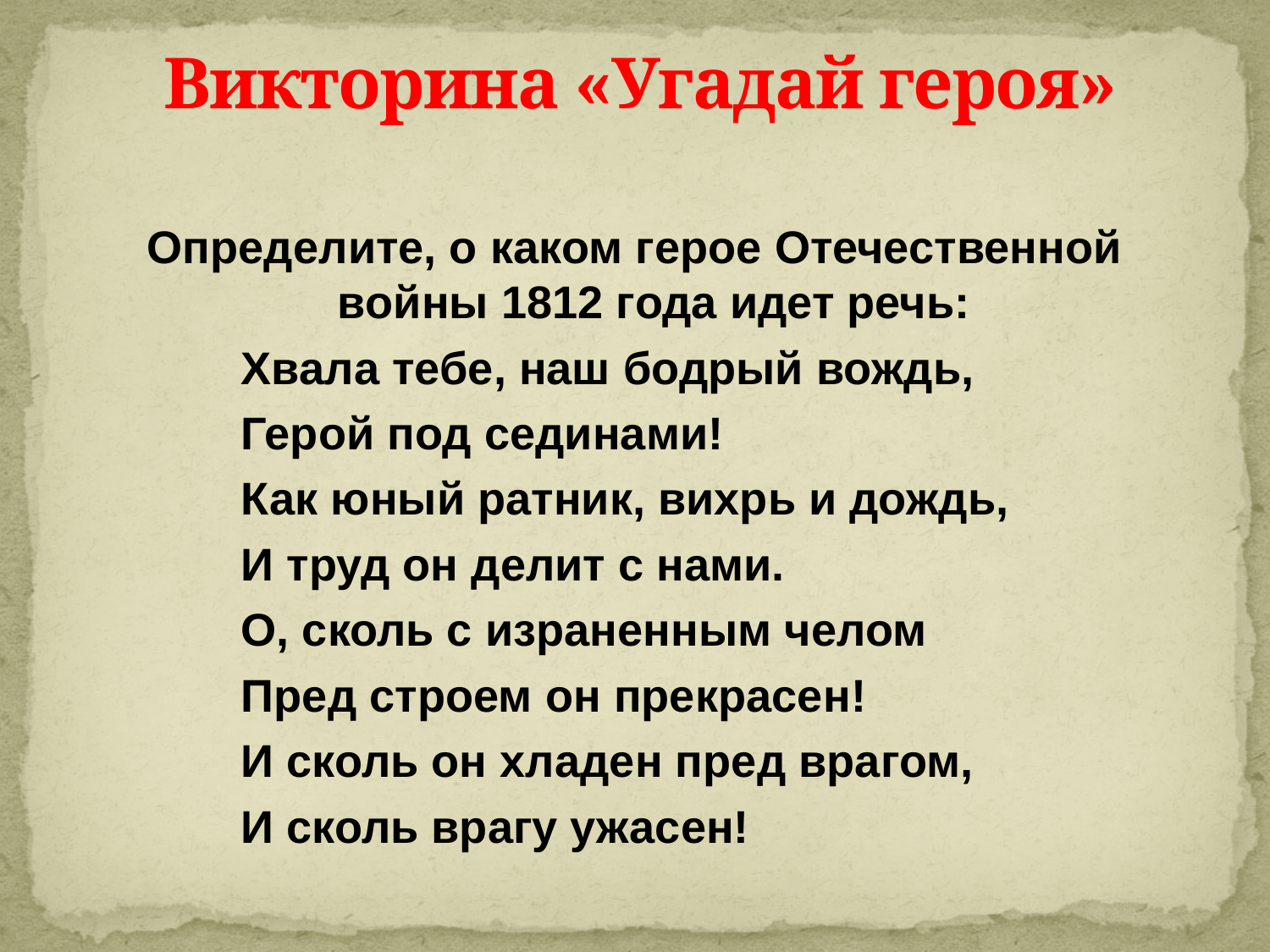

# Викторина «Угадай героя»
Определите, о каком герое Отечественной войны 1812 года идет речь:
		Хвала тебе, наш бодрый вождь,
		Герой под сединами!
		Как юный ратник, вихрь и дождь,
		И труд он делит с нами.
		О, сколь с израненным челом
		Пред строем он прекрасен!
		И сколь он хладен пред врагом,
		И сколь врагу ужасен!